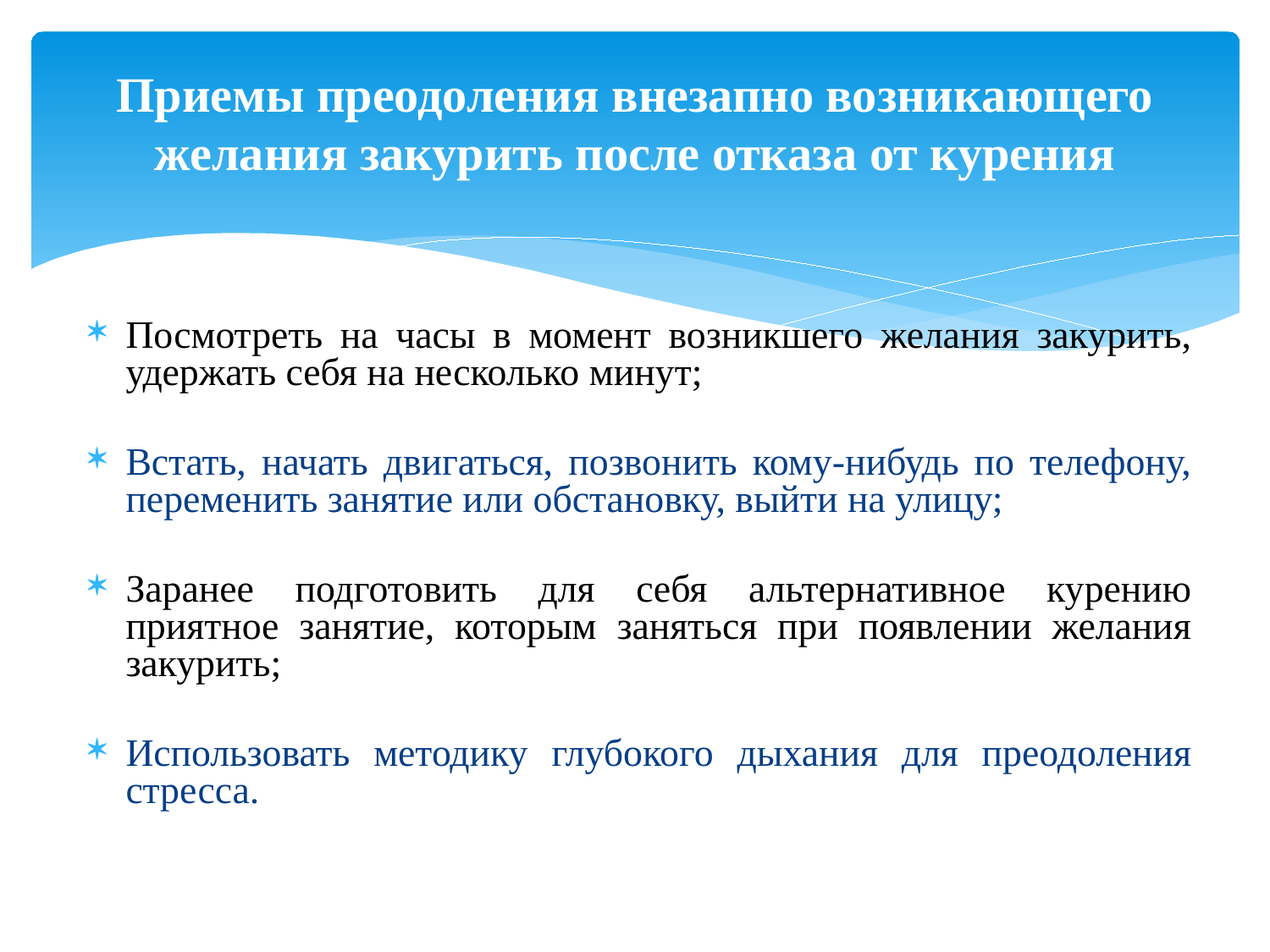

# Приемы преодоления внезапно возникающего желания закурить после отказа от курения

Посмотреть на часы в момент возникшего желания закурить, удержать себя на несколько минут;

Встать, начать двигаться, позвонить кому-нибудь по телефону, переменить занятие или обстановку, выйти на улицу;

Заранее подготовить для себя альтернативное курению приятное занятие, которым заняться при появлении желания закурить;

Использовать методику глубокого дыхания для преодоления стресса.